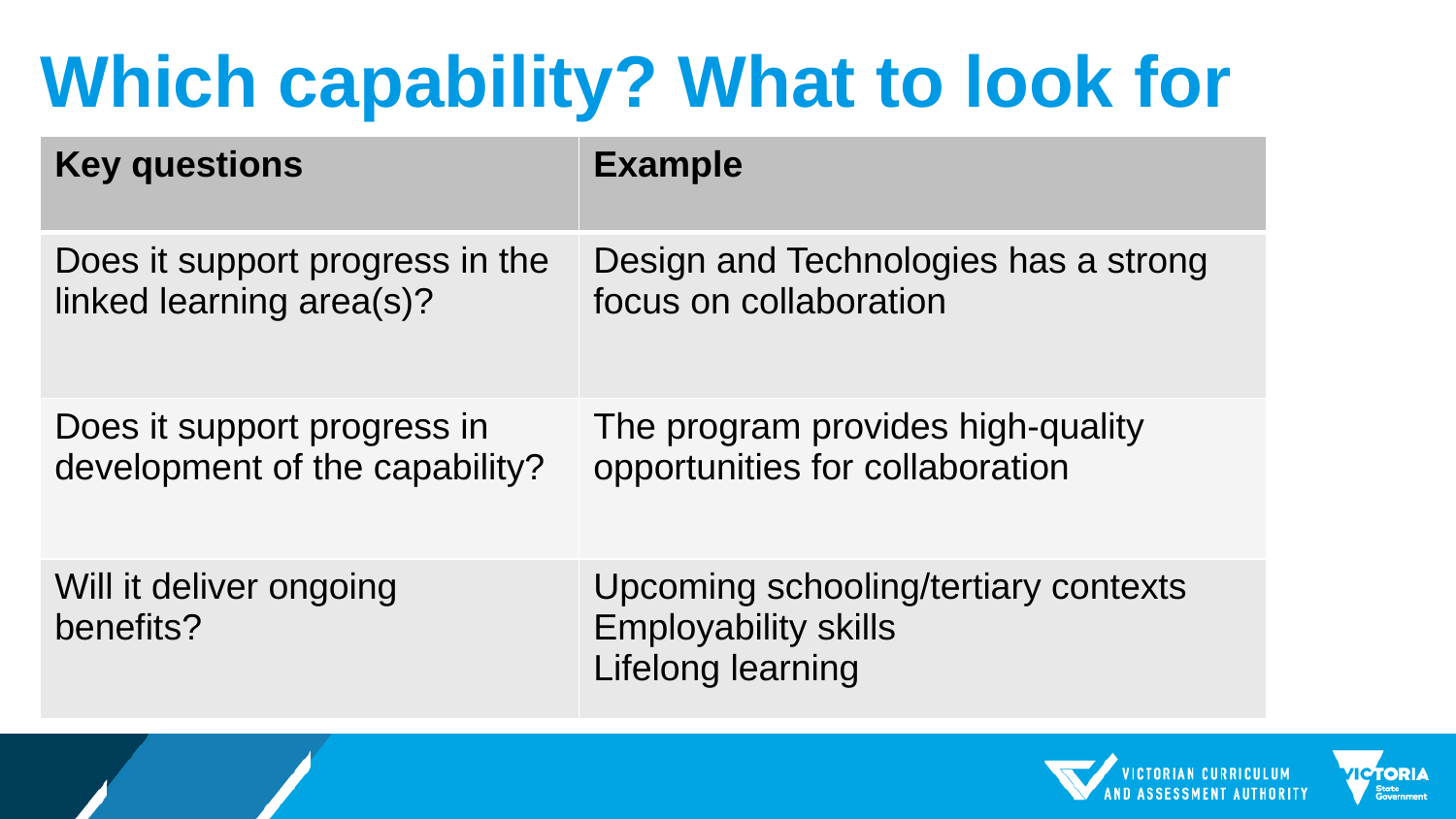

# Which capability? What to look for
| Key questions | Example |
| --- | --- |
| Does it support progress in the linked learning area(s)? | Design and Technologies has a strong focus on collaboration |
| Does it support progress in development of the capability? | The program provides high-quality opportunities for collaboration |
| Will it deliver ongoing benefits? | Upcoming schooling/tertiary contexts Employability skills Lifelong learning |